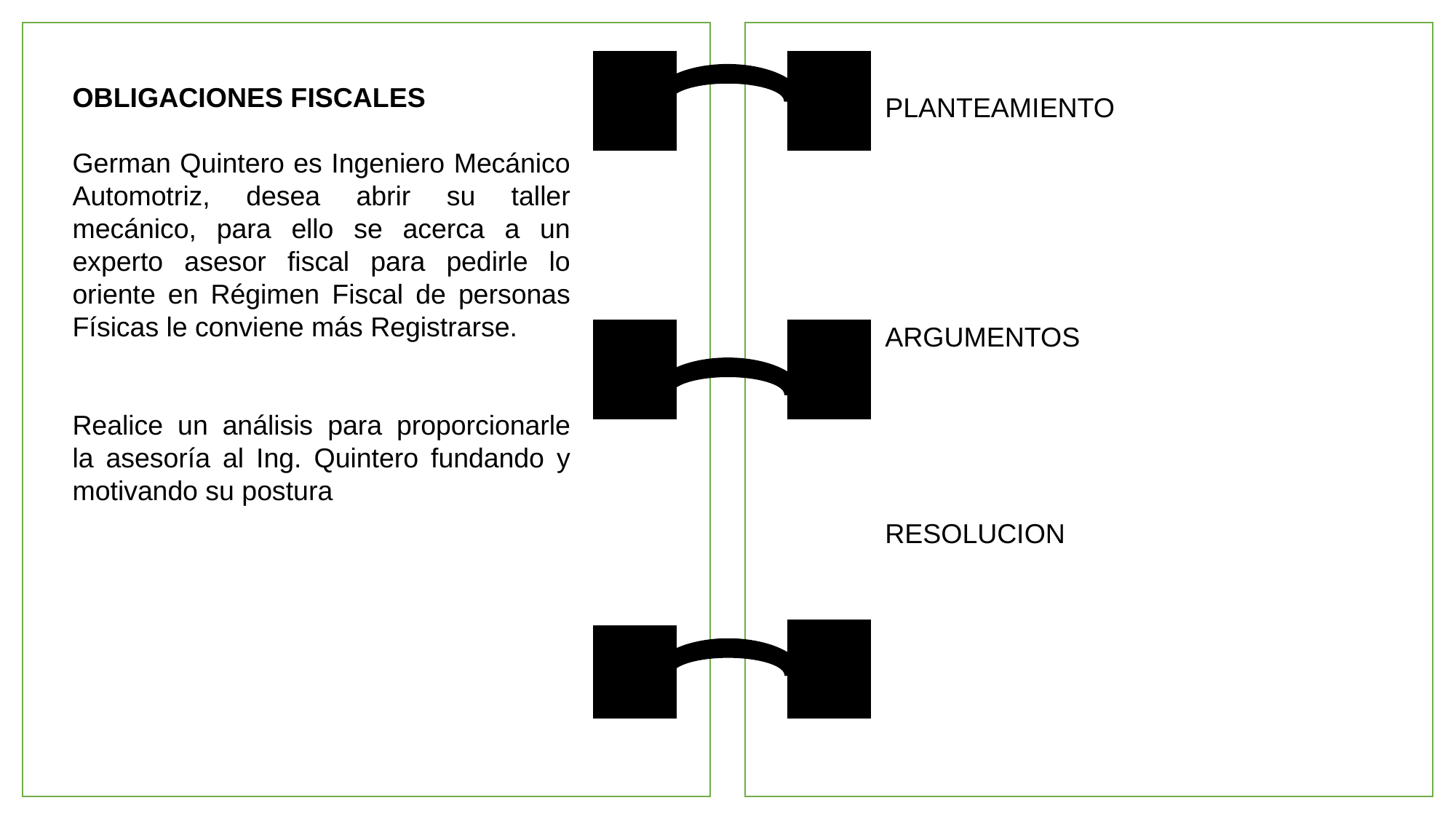

PLANTEAMIENTO

ARGUMENTOS

RESOLUCION

OBLIGACIONES FISCALES

German Quintero es Ingeniero Mecánico Automotriz, desea abrir su taller mecánico, para ello se acerca a un experto asesor fiscal para pedirle lo oriente en Régimen Fiscal de personas Físicas le conviene más Registrarse.

Realice un análisis para proporcionarle la asesoría al Ing. Quintero fundando y motivando su postura